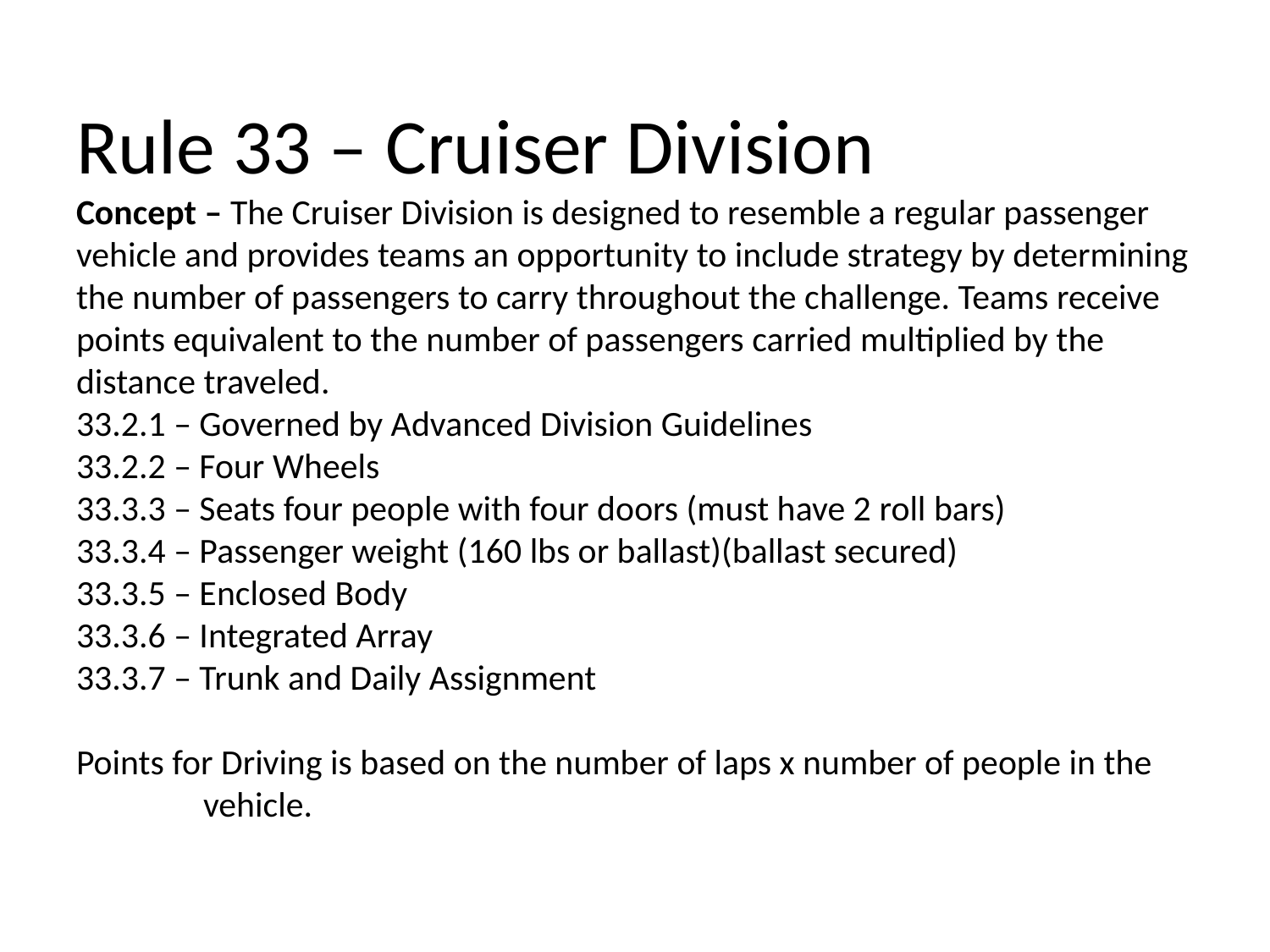

# Rule 33 – Cruiser Division Concept – The Cruiser Division is designed to resemble a regular passenger vehicle and provides teams an opportunity to include strategy by determining the number of passengers to carry throughout the challenge. Teams receive points equivalent to the number of passengers carried multiplied by the distance traveled. 33.2.1 – Governed by Advanced Division Guidelines 33.2.2 – Four Wheels 33.3.3 – Seats four people with four doors (must have 2 roll bars) 33.3.4 – Passenger weight (160 lbs or ballast)(ballast secured) 33.3.5 – Enclosed Body 33.3.6 – Integrated Array 33.3.7 – Trunk and Daily Assignment Points for Driving is based on the number of laps x number of people in the vehicle.